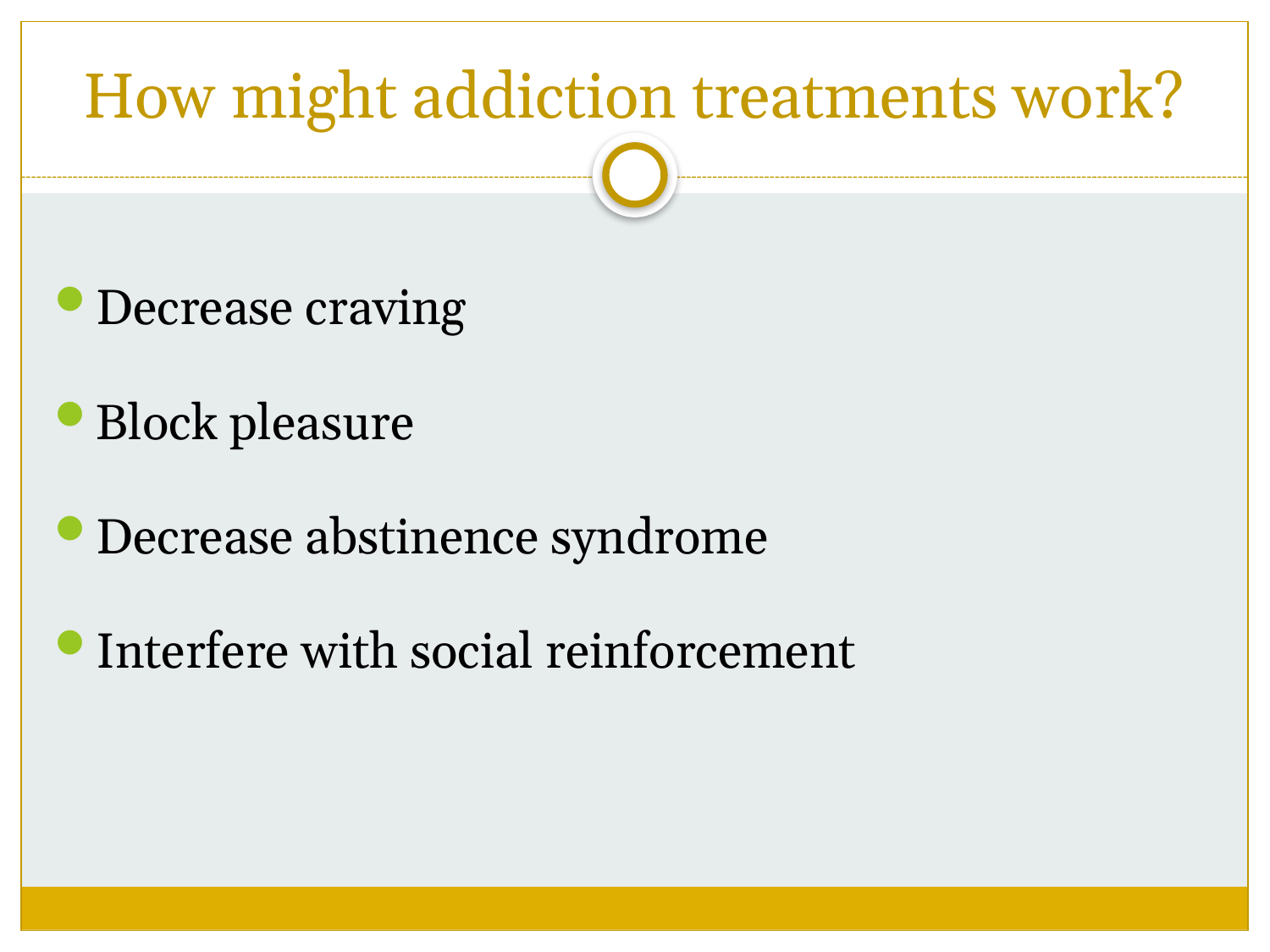

# How might addiction treatments work?

Decrease craving

Block pleasure

Decrease abstinence syndrome

Interfere with social reinforcement